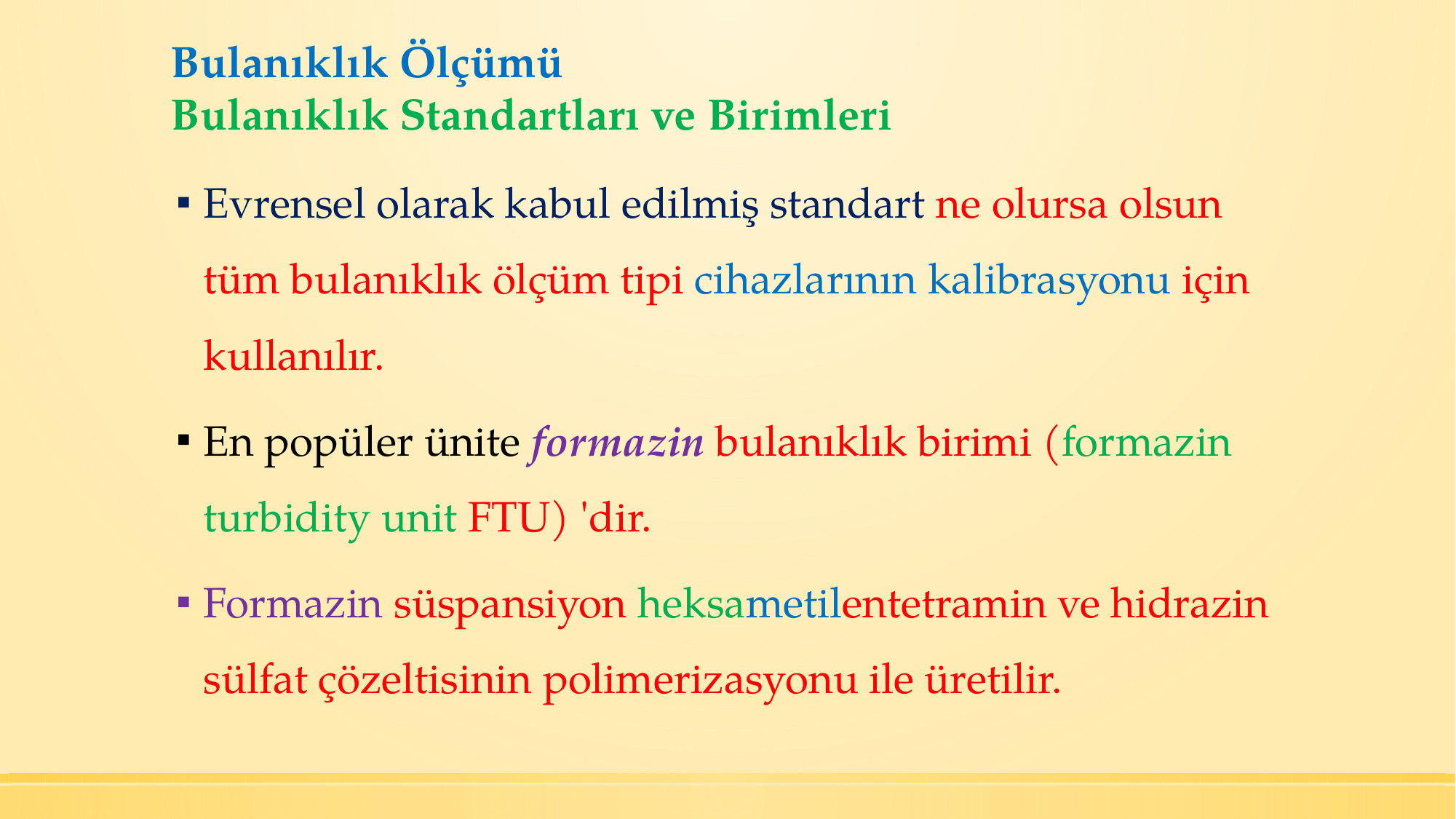

# Bulanıklık Ölçümü Bulanıklık Standartları ve Birimleri
Evrensel olarak kabul edilmiş standart ne olursa olsun tüm bulanıklık ölçüm tipi cihazlarının kalibrasyonu için kullanılır.
En popüler ünite formazin bulanıklık birimi (formazin turbidity unit FTU) 'dir.
Formazin süspansiyon heksametilentetramin ve hidrazin sülfat çözeltisinin polimerizasyonu ile üretilir.